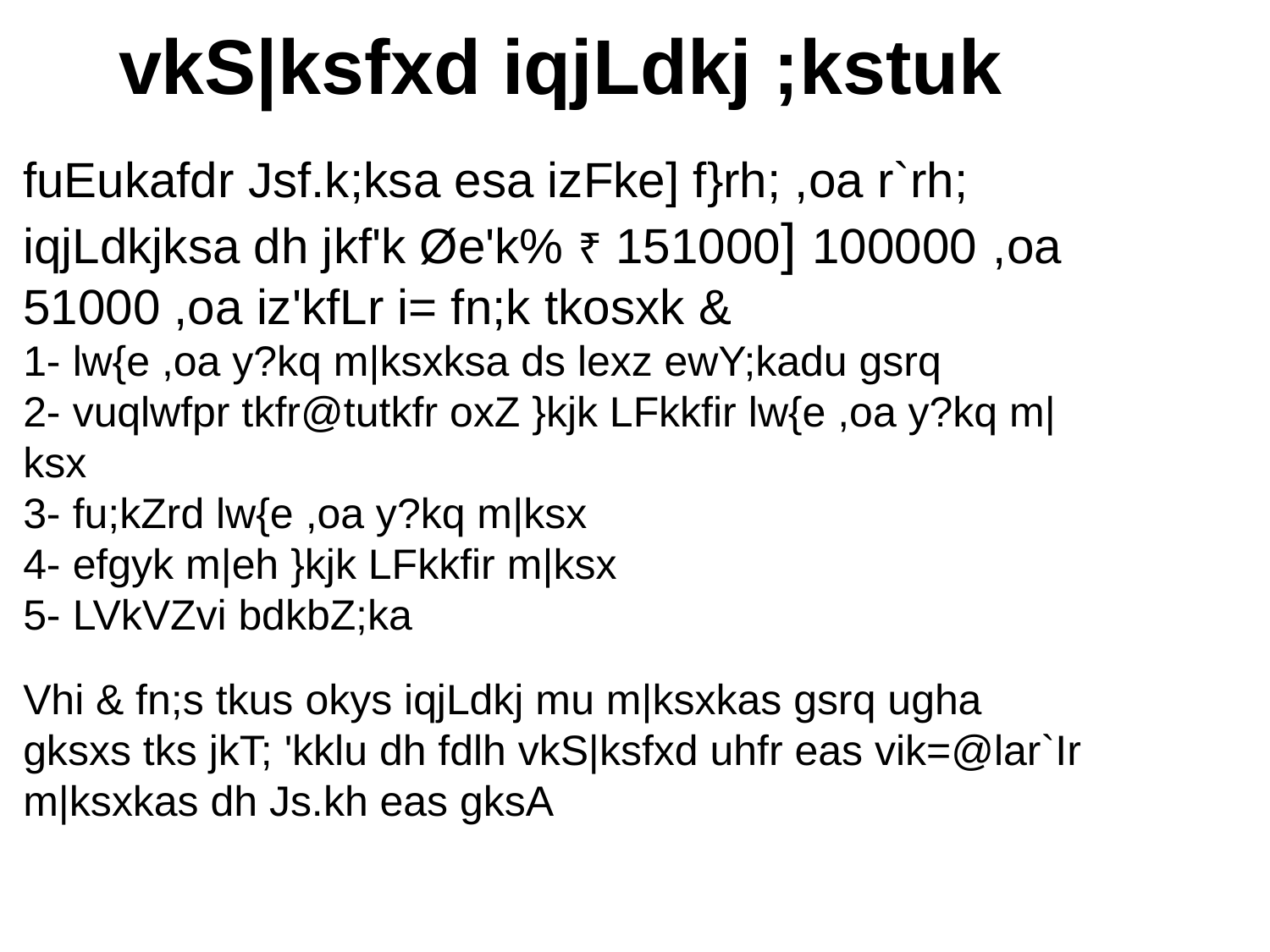

vkS|ksfxd iqjLdkj ;kstuk

fuEukafdr Jsf.k;ksa esa izFke] f}rh; ,oa r`rh; iqjLdkjksa dh jkf'k Øe'k% ₹ 151000] 100000 ,oa 51000 ,oa iz'kfLr i= fn;k tkosxk &
1- lw{e ,oa y?kq m|ksxksa ds lexz ewY;kadu gsrq
2- vuqlwfpr tkfr@tutkfr oxZ }kjk LFkkfir lw{e ,oa y?kq m|ksx
3- fu;kZrd lw{e ,oa y?kq m|ksx
4- efgyk m|eh }kjk LFkkfir m|ksx
5- LVkVZvi bdkbZ;ka

Vhi & fn;s tkus okys iqjLdkj mu m|ksxkas gsrq ugha gksxs tks jkT; 'kklu dh fdlh vkS|ksfxd uhfr eas vik=@lar`Ir m|ksxkas dh Js.kh eas gksA